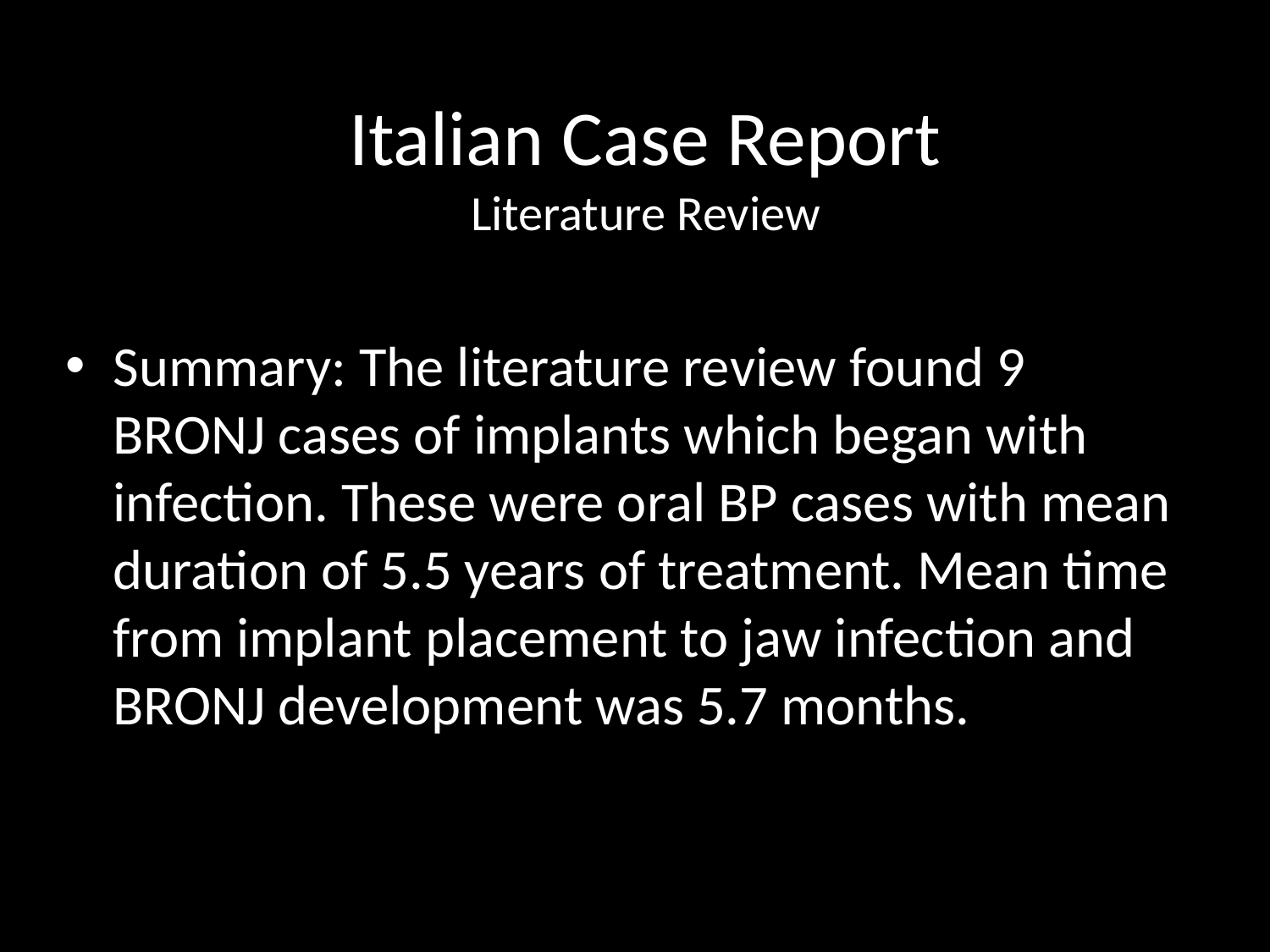

# Italian Case Report Literature Review
Summary: The literature review found 9 BRONJ cases of implants which began with infection. These were oral BP cases with mean duration of 5.5 years of treatment. Mean time from implant placement to jaw infection and BRONJ development was 5.7 months.